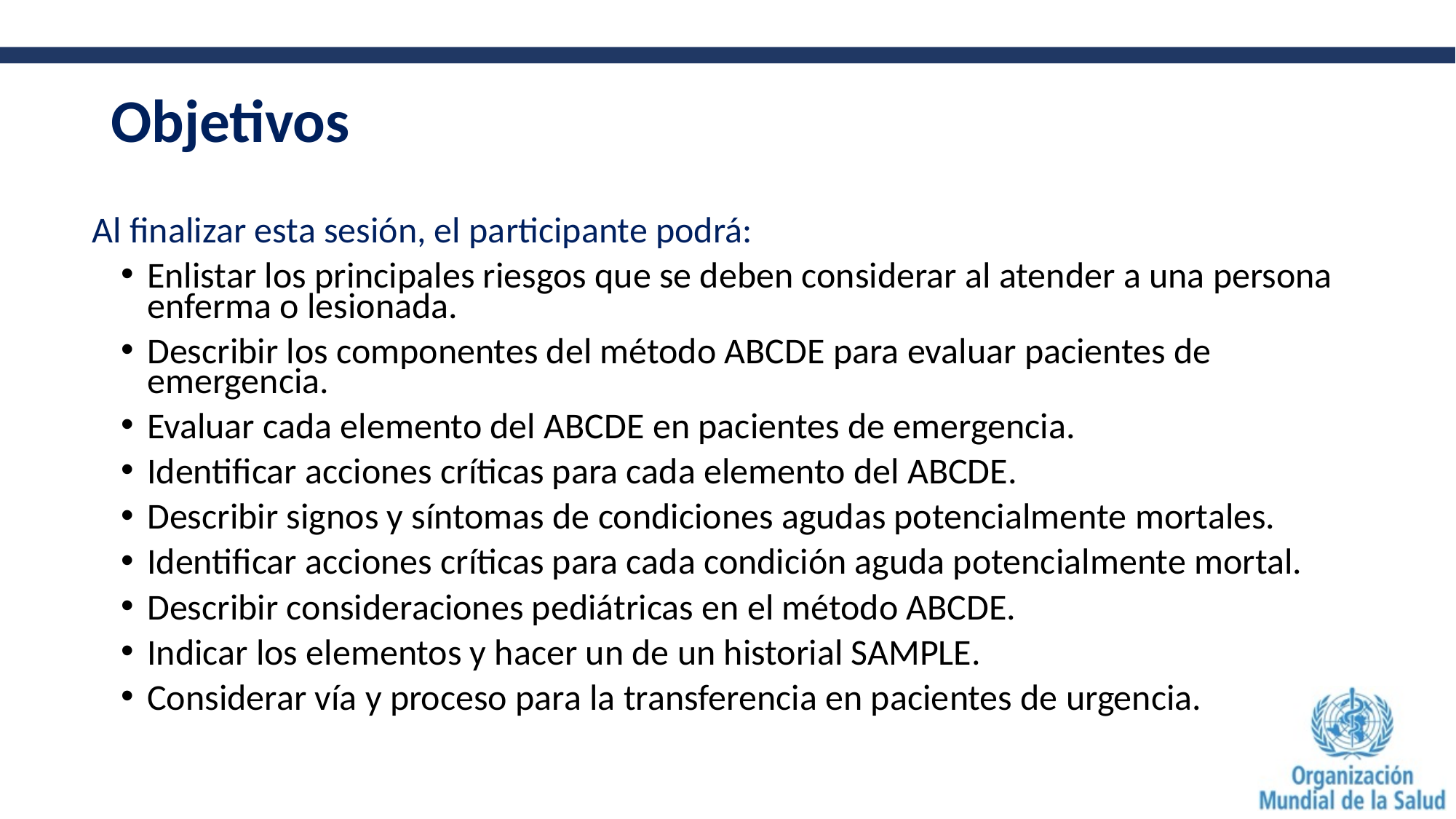

# Objetivos

Al finalizar esta sesión, el participante podrá:
Enlistar los principales riesgos que se deben considerar al atender a una persona enferma o lesionada.
Describir los componentes del método ABCDE para evaluar pacientes de emergencia.
Evaluar cada elemento del ABCDE en pacientes de emergencia.
Identificar acciones críticas para cada elemento del ABCDE.
Describir signos y síntomas de condiciones agudas potencialmente mortales.
Identificar acciones críticas para cada condición aguda potencialmente mortal.
Describir consideraciones pediátricas en el método ABCDE.
Indicar los elementos y hacer un de un historial SAMPLE.
Considerar vía y proceso para la transferencia en pacientes de urgencia.